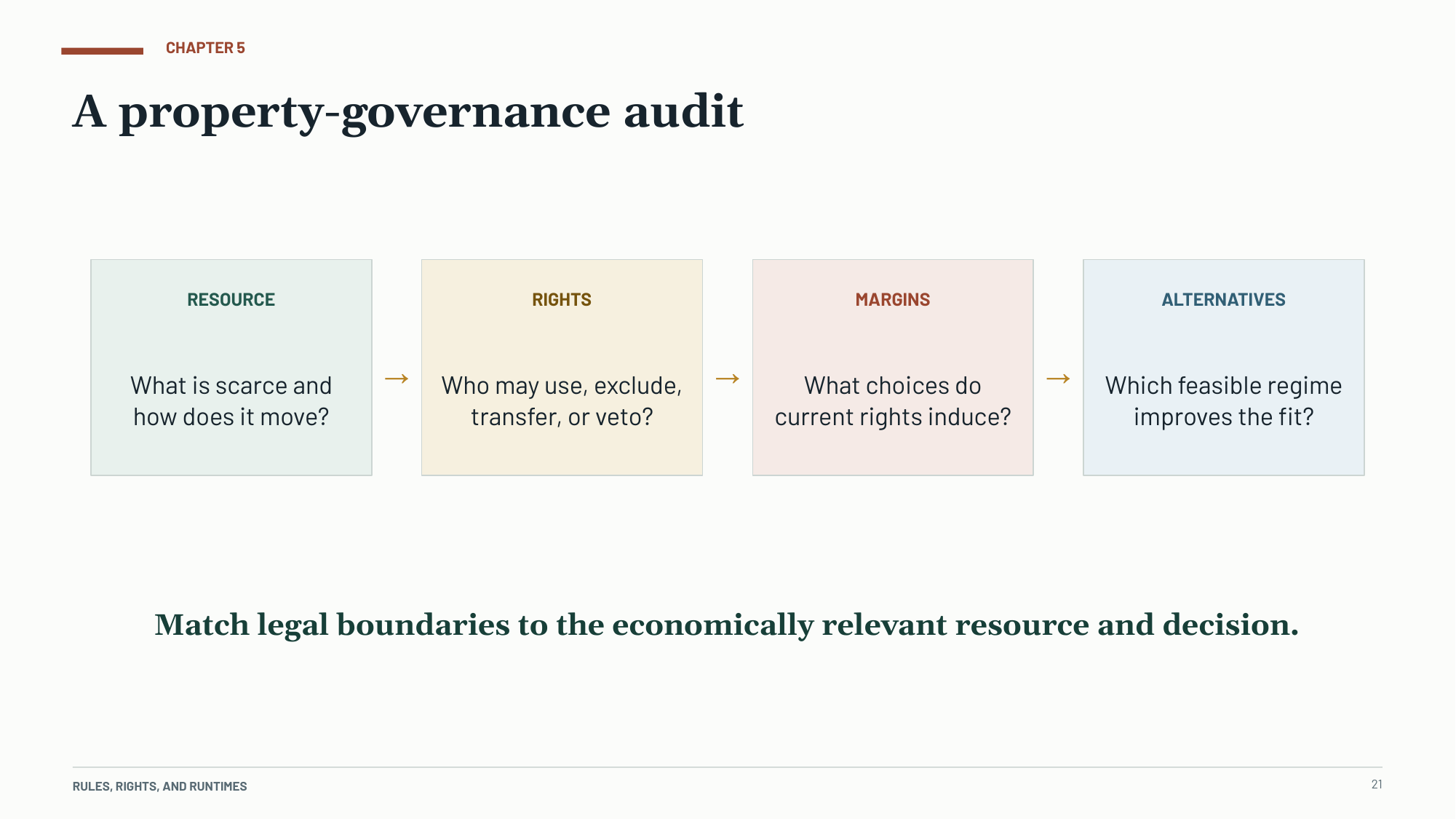

CHAPTER 5

A property-governance audit

RESOURCE
RIGHTS
MARGINS
ALTERNATIVES
What is scarce and how does it move?
→
Who may use, exclude, transfer, or veto?
→
What choices do current rights induce?
→
Which feasible regime improves the fit?
Match legal boundaries to the economically relevant resource and decision.

21
RULES, RIGHTS, AND RUNTIMES